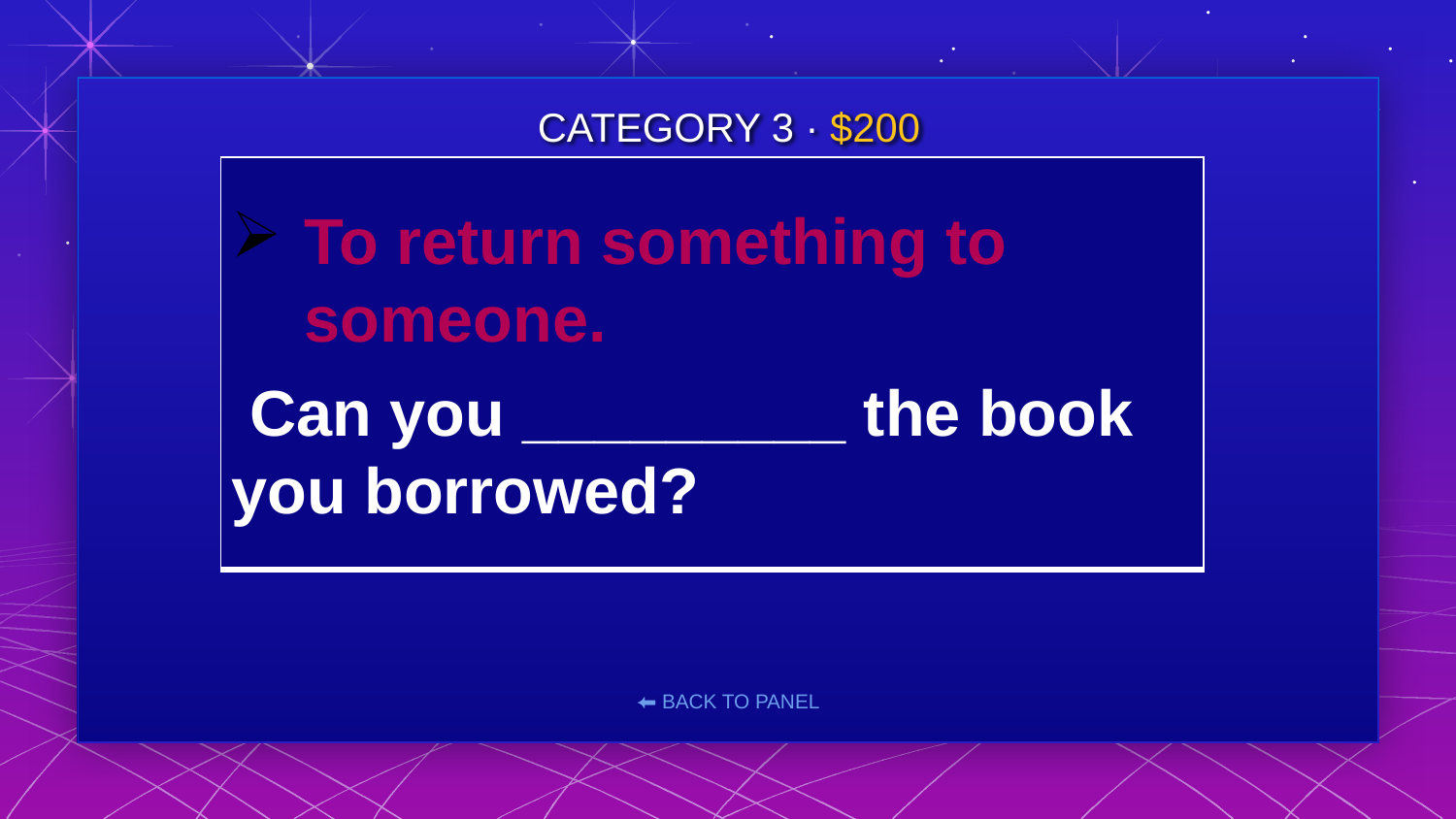

CATEGORY 3 · $200
#
| To return something to someone.  Can you \_\_\_\_\_\_\_\_\_ the book you borrowed? |
| --- |